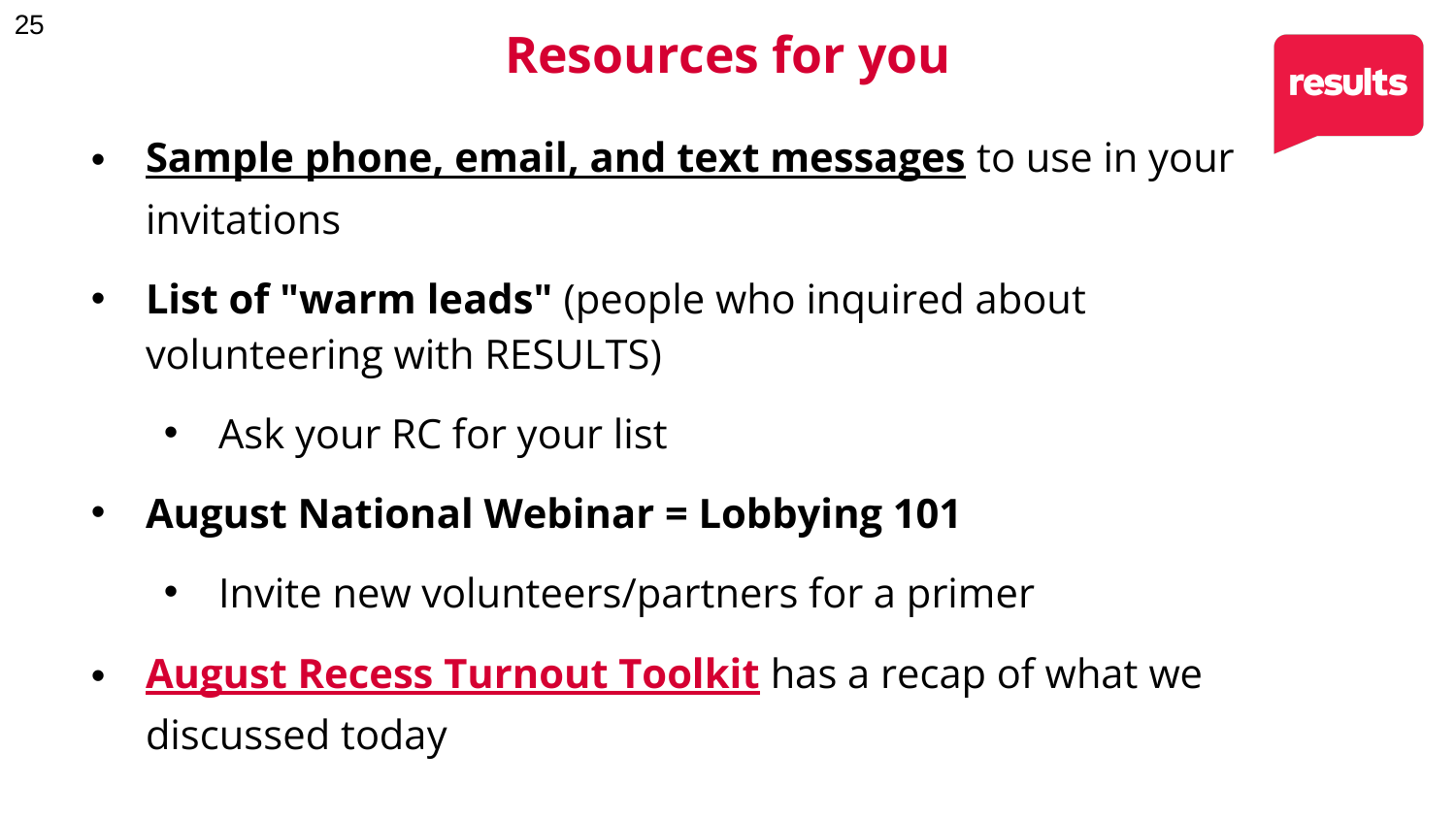

# Resources for you
Sample phone, email, and text messages to use in your invitations
List of "warm leads" (people who inquired about volunteering with RESULTS)
Ask your RC for your list
August National Webinar = Lobbying 101
Invite new volunteers/partners for a primer
August Recess Turnout Toolkit has a recap of what we discussed today